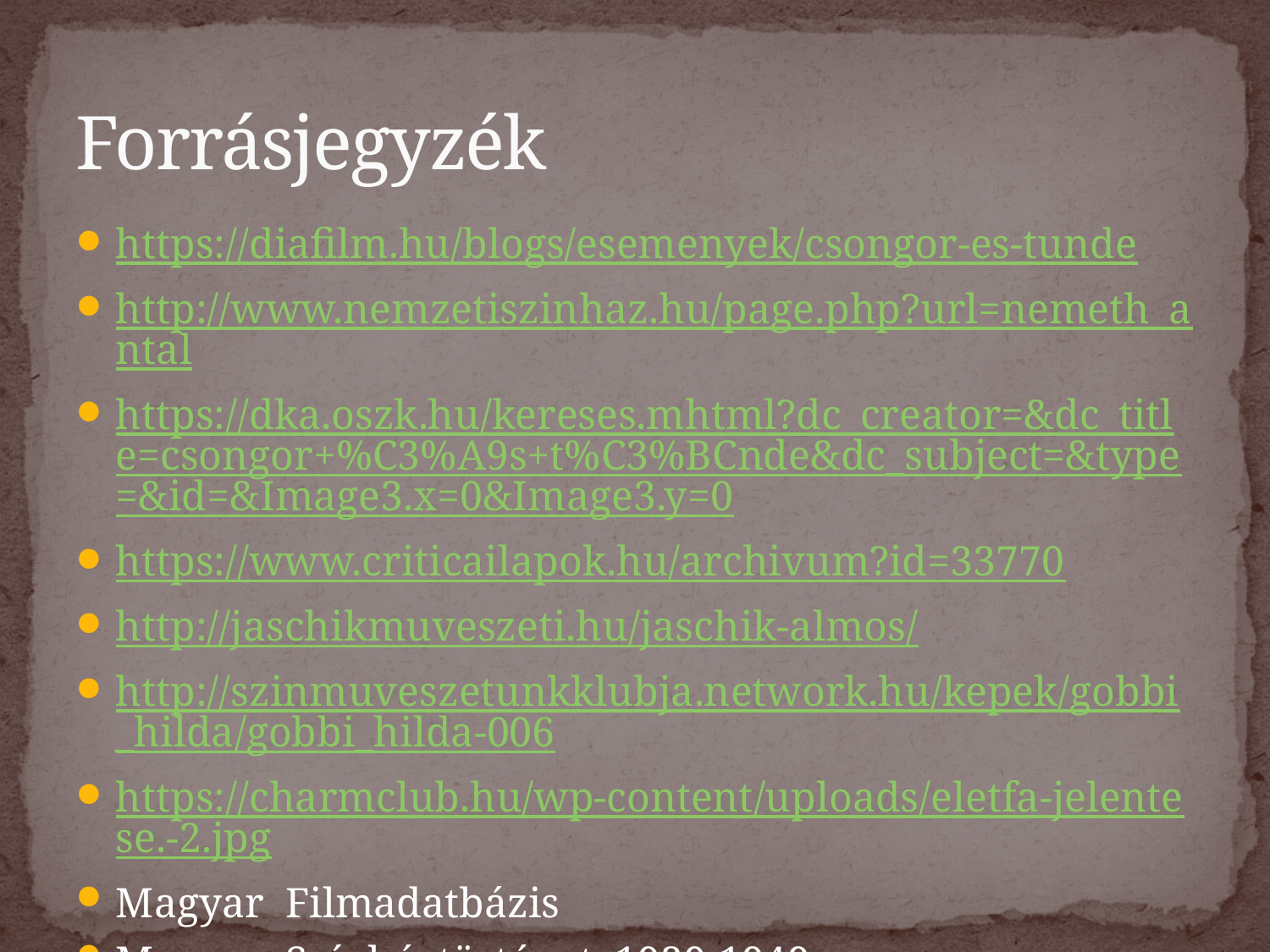

# Forrásjegyzék
https://diafilm.hu/blogs/esemenyek/csongor-es-tunde
http://www.nemzetiszinhaz.hu/page.php?url=nemeth_antal
https://dka.oszk.hu/kereses.mhtml?dc_creator=&dc_title=csongor+%C3%A9s+t%C3%BCnde&dc_subject=&type=&id=&Image3.x=0&Image3.y=0
https://www.criticailapok.hu/archivum?id=33770
http://jaschikmuveszeti.hu/jaschik-almos/
http://szinmuveszetunkklubja.network.hu/kepek/gobbi_hilda/gobbi_hilda-006
https://charmclub.hu/wp-content/uploads/eletfa-jelentese.-2.jpg
Magyar  Filmadatbázis
Magyar  Színháztörténet  1920-1949
Wikipédia